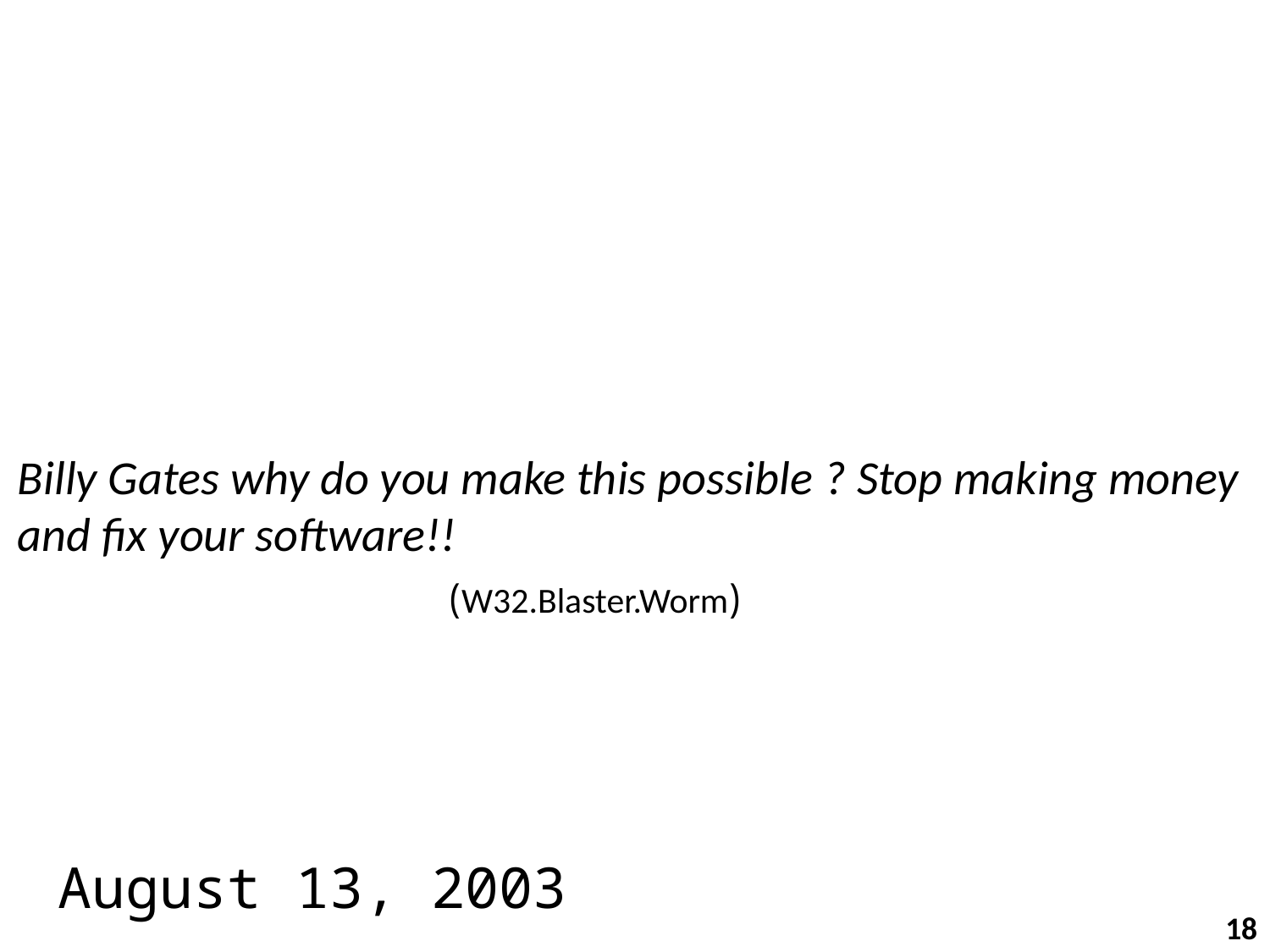

Billy Gates why do you make this possible ? Stop making money
and fix your software!!
(W32.Blaster.Worm)
August 13, 2003
18